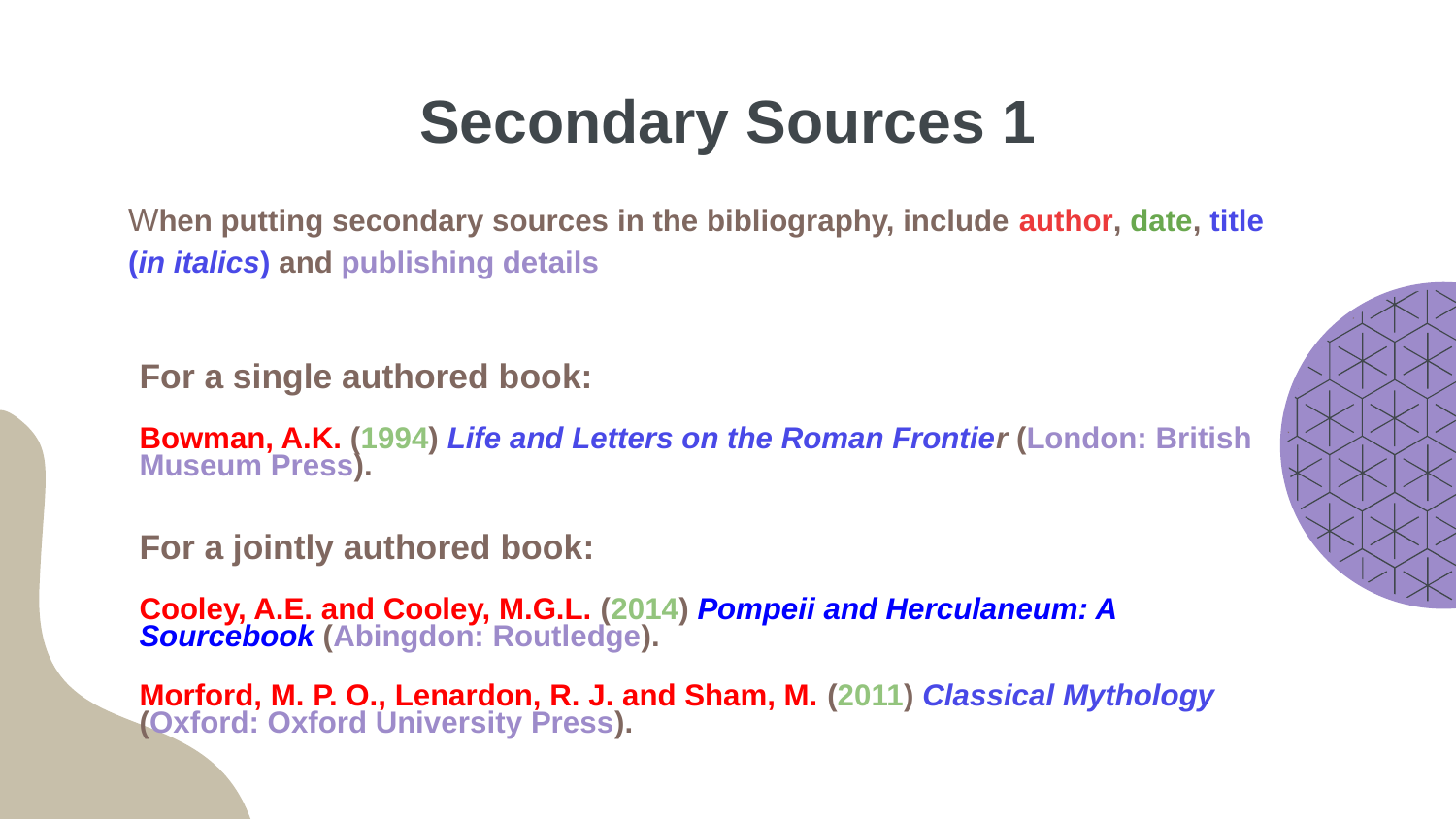

# Secondary Sources 1
When putting secondary sources in the bibliography, include author, date, title (in italics) and publishing details

For a single authored book:
Bowman, A.K. (1994) Life and Letters on the Roman Frontier (London: British Museum Press).
For a jointly authored book:
Cooley, A.E. and Cooley, M.G.L. (2014) Pompeii and Herculaneum: A Sourcebook (Abingdon: Routledge).
Morford, M. P. O., Lenardon, R. J. and Sham, M. (2011) Classical Mythology (Oxford: Oxford University Press).